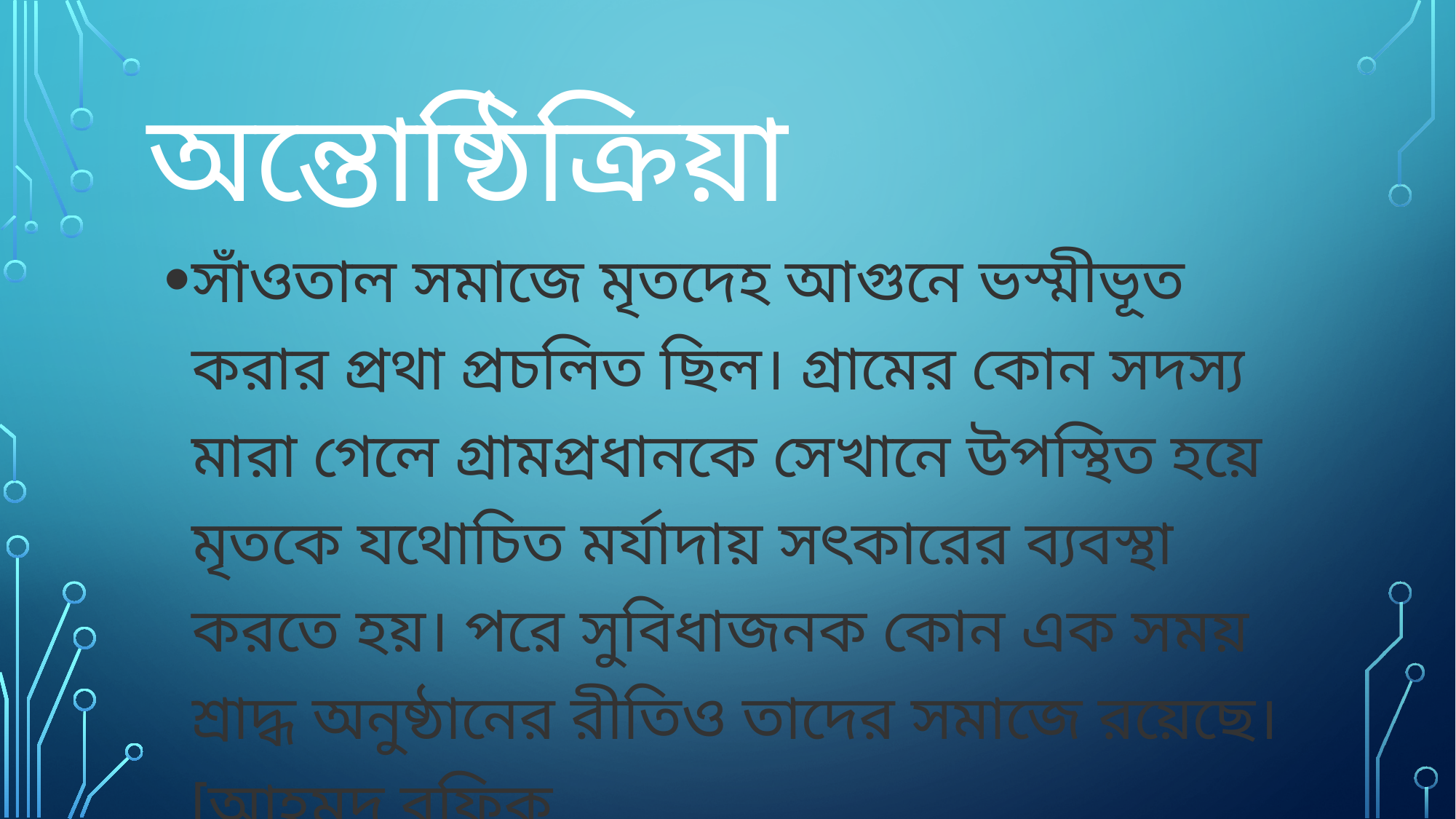

# অন্তোষ্ঠিক্রিয়া
সাঁওতাল সমাজে মৃতদেহ আগুনে ভস্মীভূত করার প্রথা প্রচলিত ছিল। গ্রামের কোন সদস্য মারা গেলে গ্রামপ্রধানকে সেখানে উপস্থিত হয়ে মৃতকে যথোচিত মর্যাদায় সৎকারের ব্যবস্থা করতে হয়। পরে সুবিধাজনক কোন এক সময় শ্রাদ্ধ অনুষ্ঠানের রীতিও তাদের সমাজে রয়েছে।  [আহমদ রফিক